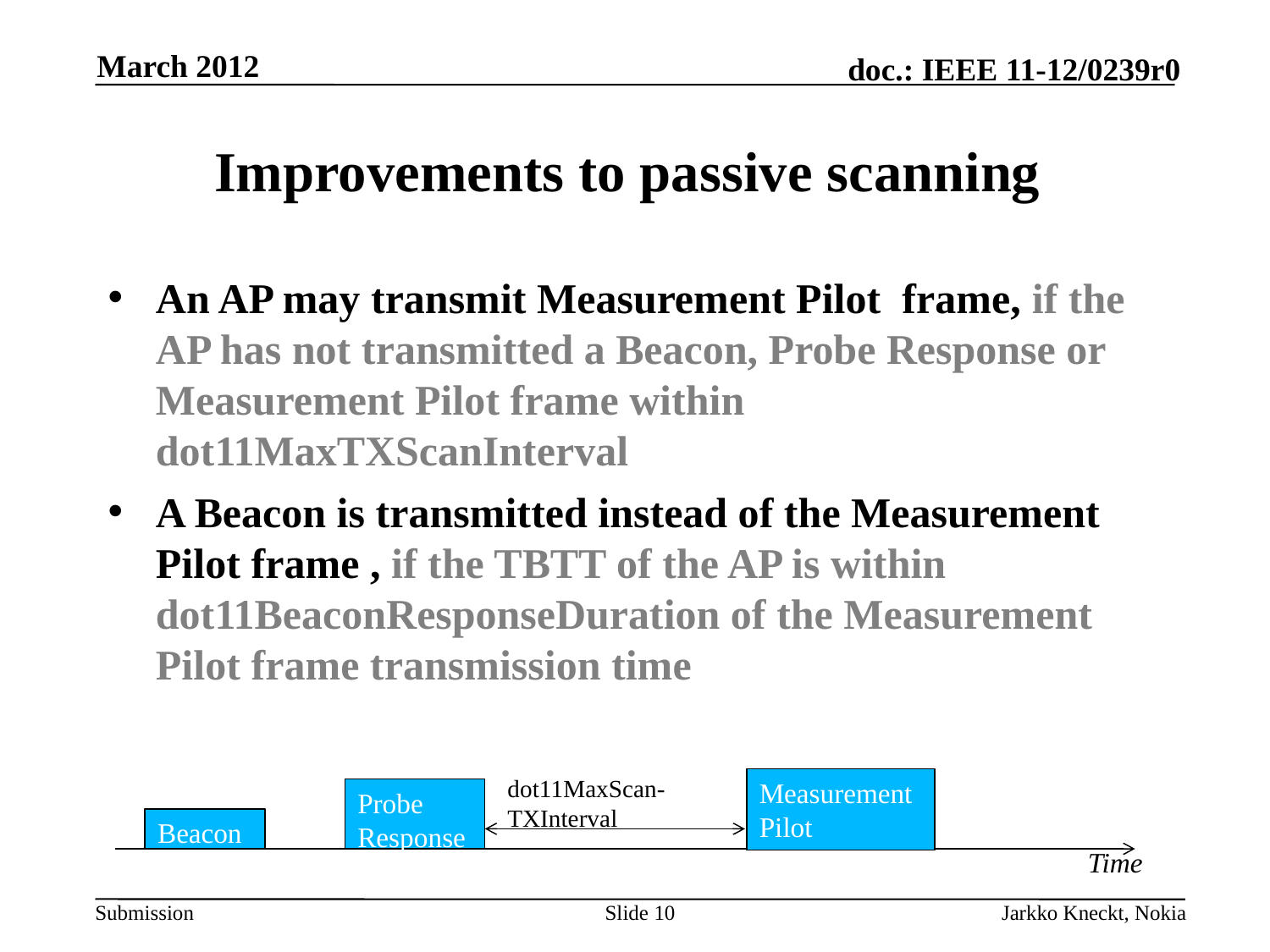

March 2012
# Improvements to passive scanning
An AP may transmit Measurement Pilot  frame, if the AP has not transmitted a Beacon, Probe Response or Measurement Pilot frame within dot11MaxTXScanInterval
A Beacon is transmitted instead of the Measurement Pilot frame , if the TBTT of the AP is within dot11BeaconResponseDuration of the Measurement Pilot frame transmission time
dot11MaxScan-TXInterval
Measurement Pilot
Probe Response
Beacon
Time
Slide 10
Jarkko Kneckt, Nokia